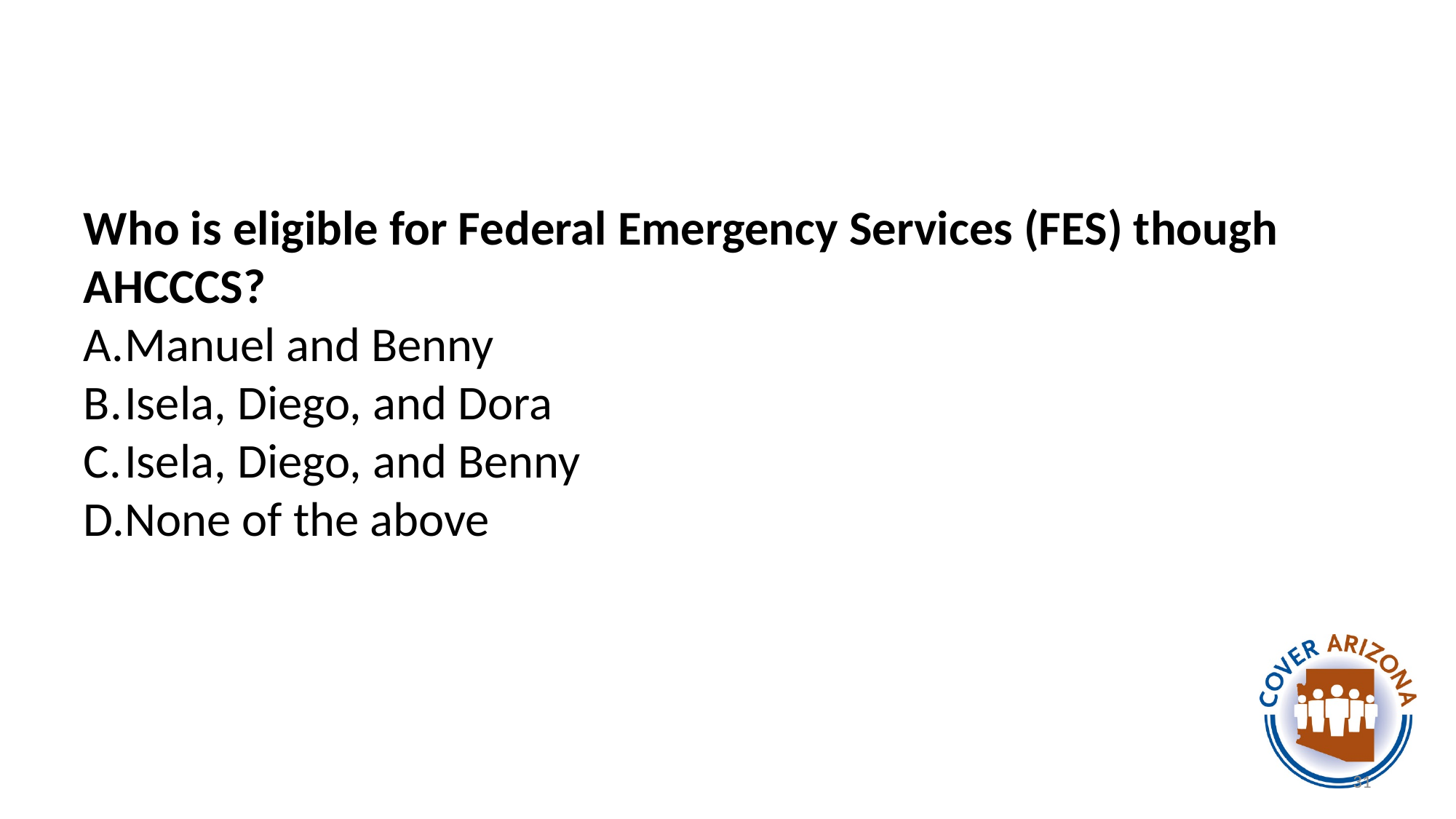

#
Who is eligible for Federal Emergency Services (FES) though AHCCCS?
Manuel and Benny
Isela, Diego, and Dora
Isela, Diego, and Benny
None of the above

31